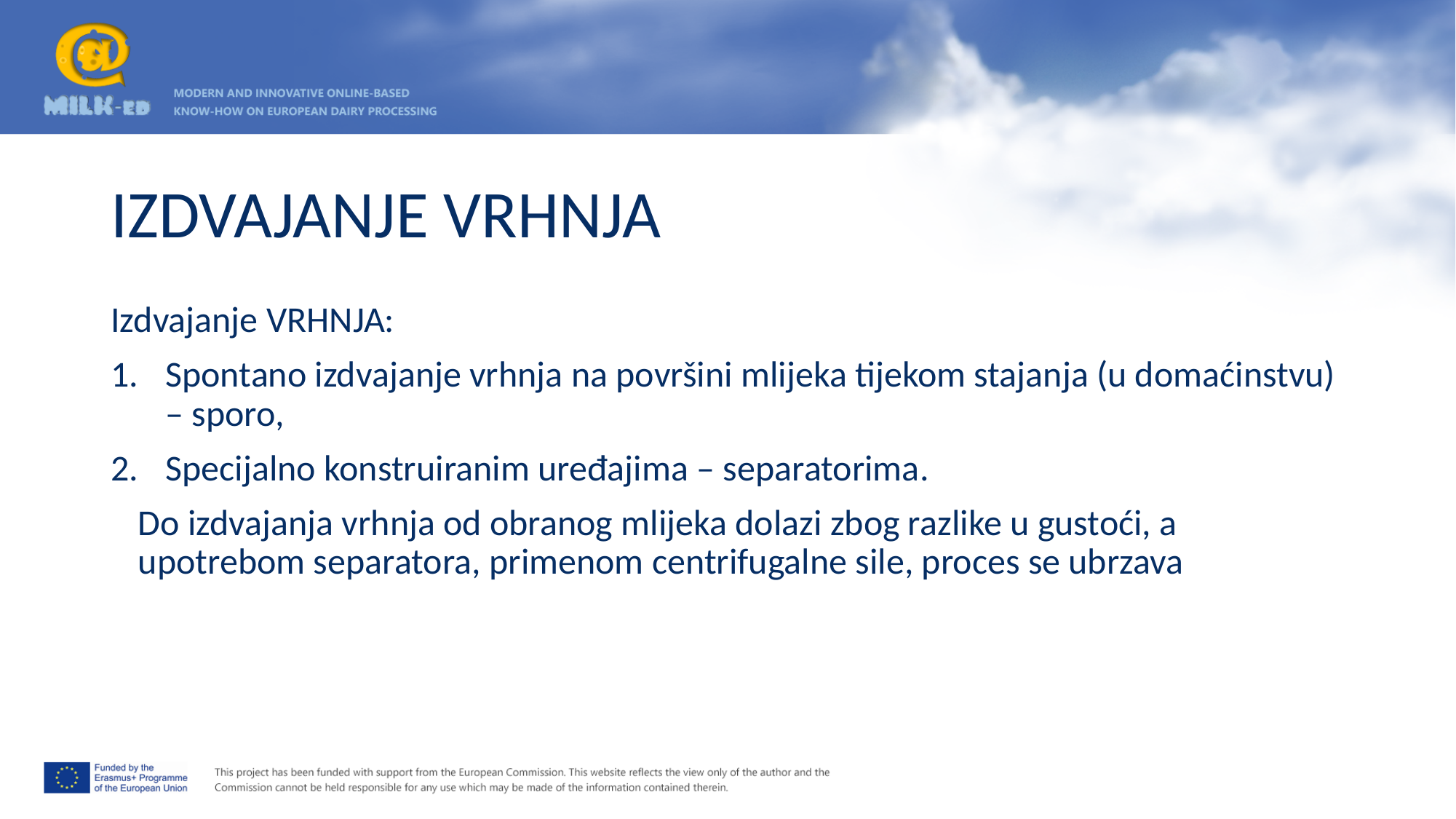

# IZDVAJANJE VRHNJA
Izdvajanje VRHNJA:
Spontano izdvajanje vrhnja na površini mlijeka tijekom stajanja (u domaćinstvu) – sporo,
Specijalno konstruiranim uređajima – separatorima.
	Do izdvajanja vrhnja od obranog mlijeka dolazi zbog razlike u gustoći, a upotrebom separatora, primenom centrifugalne sile, proces se ubrzava